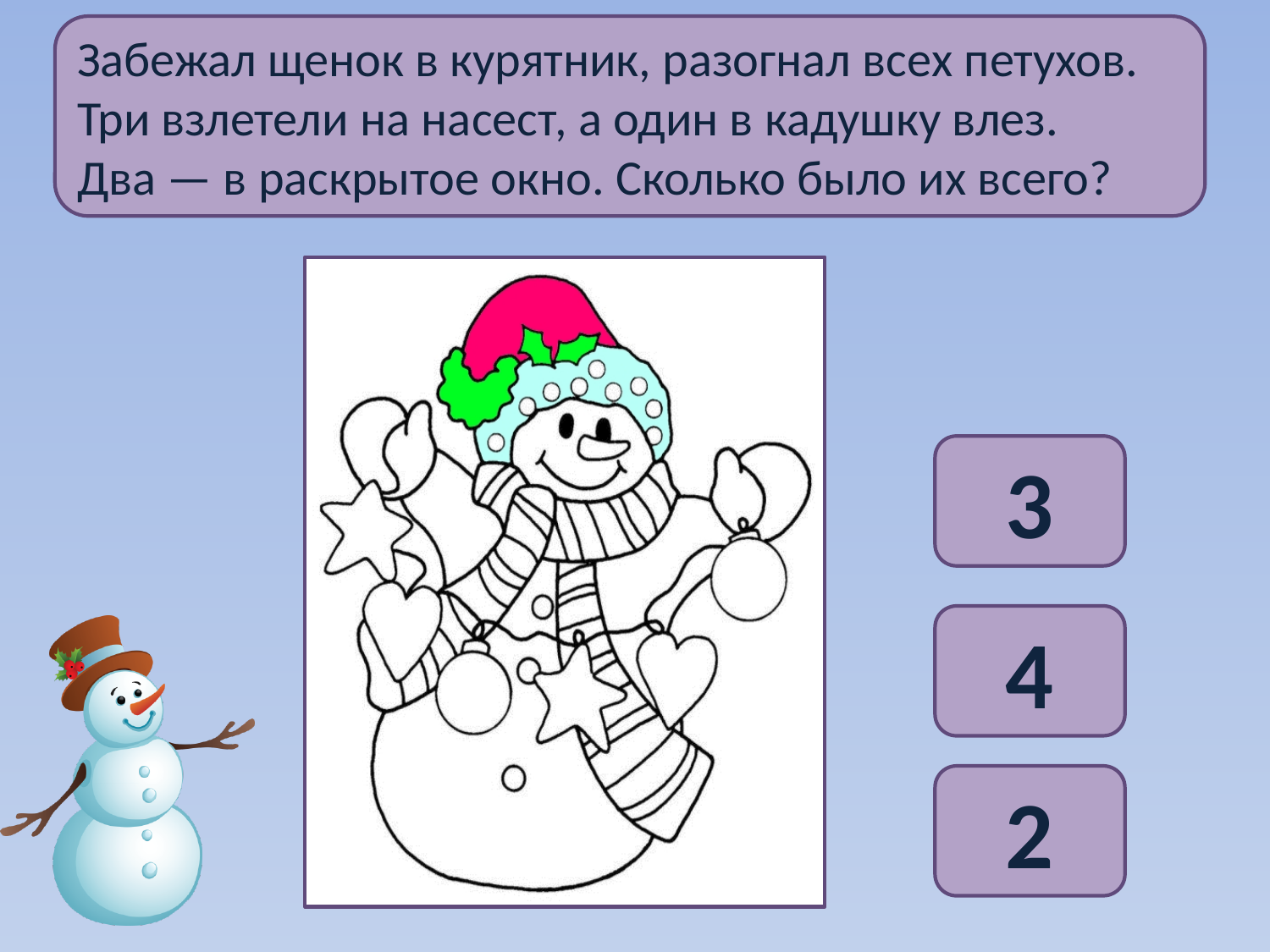

Забежал щенок в курятник, разогнал всех петухов.
Три взлетели на насест, а один в кадушку влез.
Два — в раскрытое окно. Сколько было их всего?

3
4
2